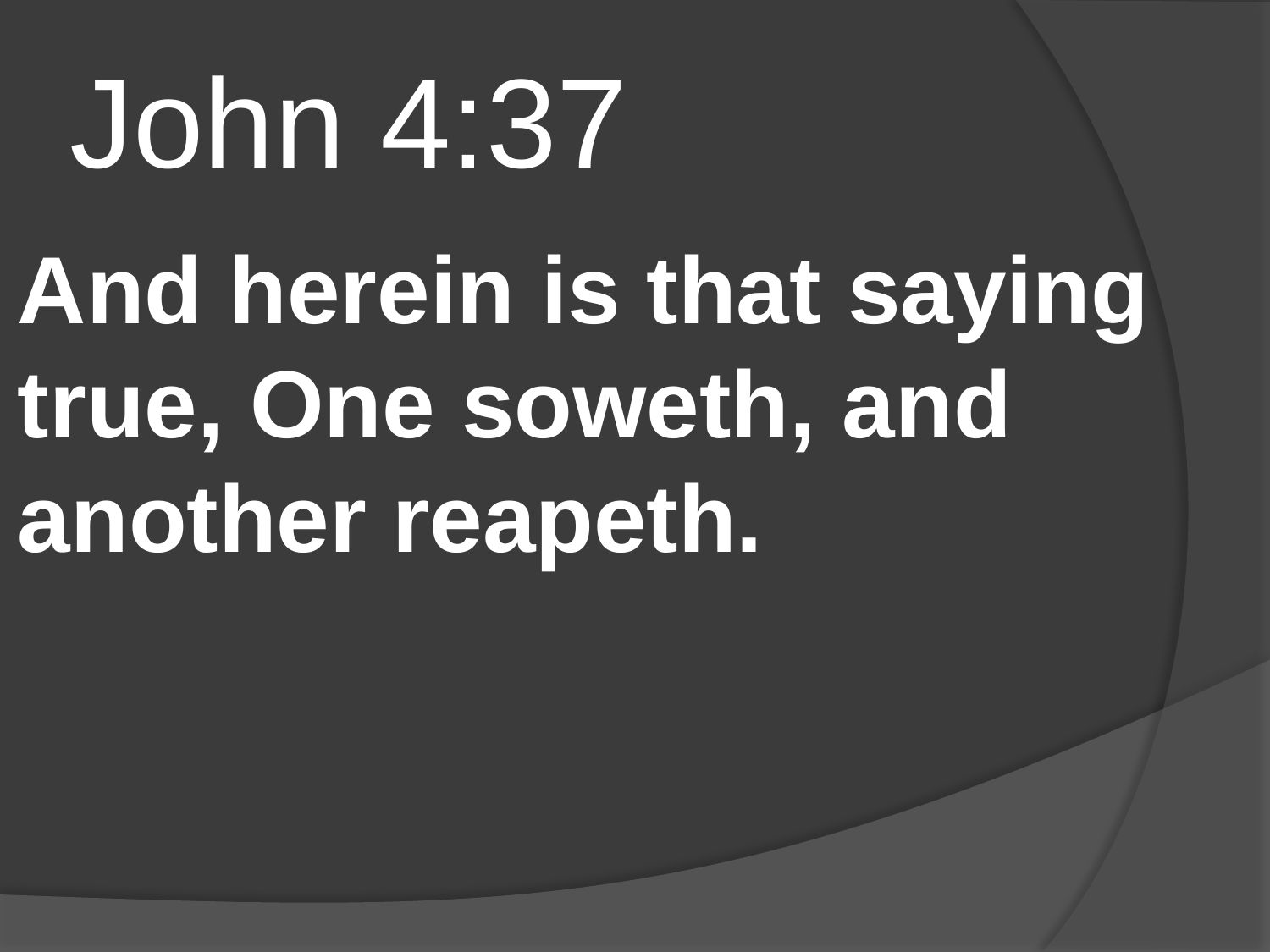

# John 4:37
And herein is that saying true, One soweth, and another reapeth.